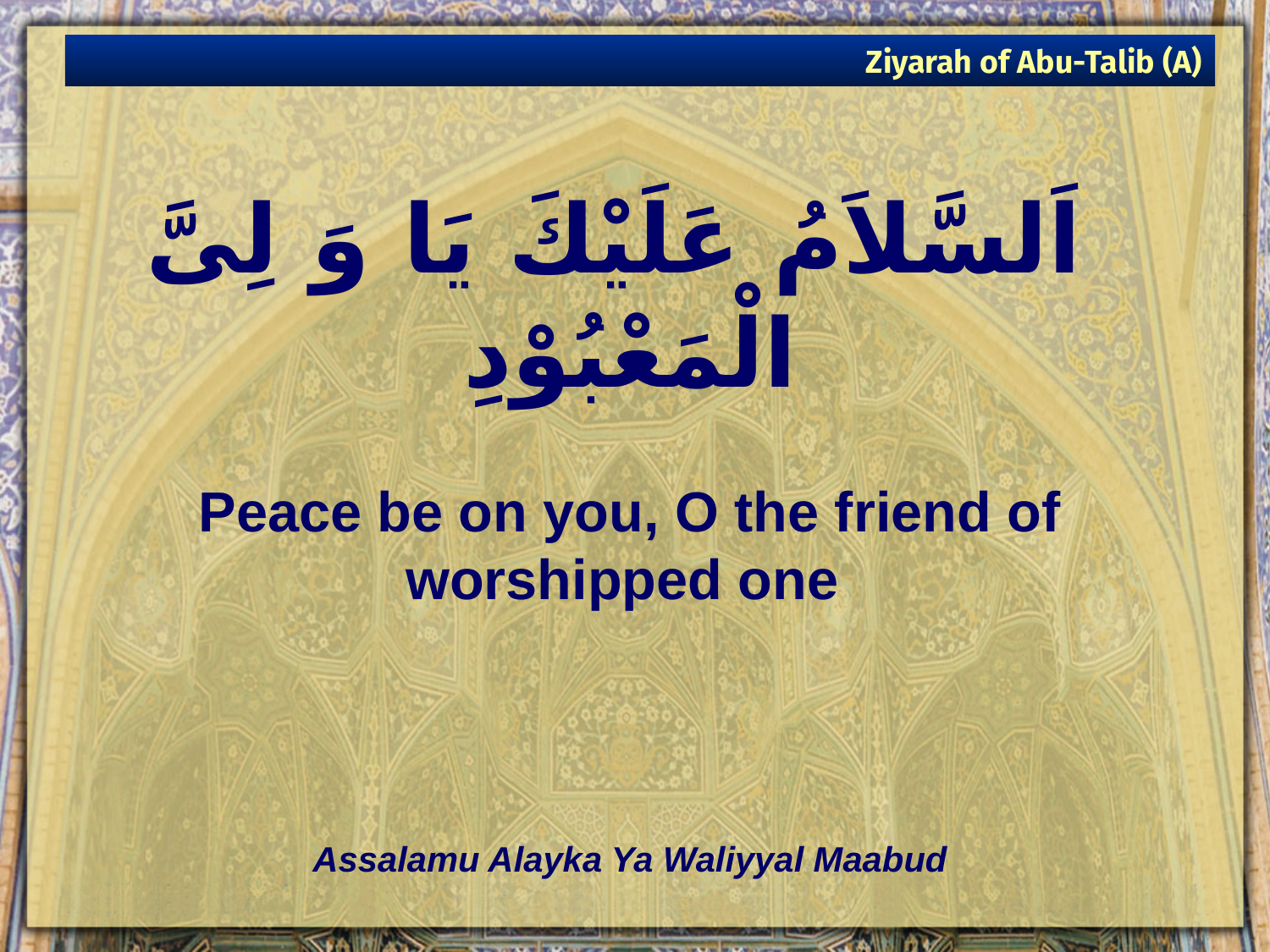

Ziyarah of Abu-Talib (A)
# اَلسَّلاَمُ عَلَيْكَ يَا وَ لِىَّ الْمَعْبُوْدِ
Peace be on you, O the friend of worshipped one
Assalamu Alayka Ya Waliyyal Maabud